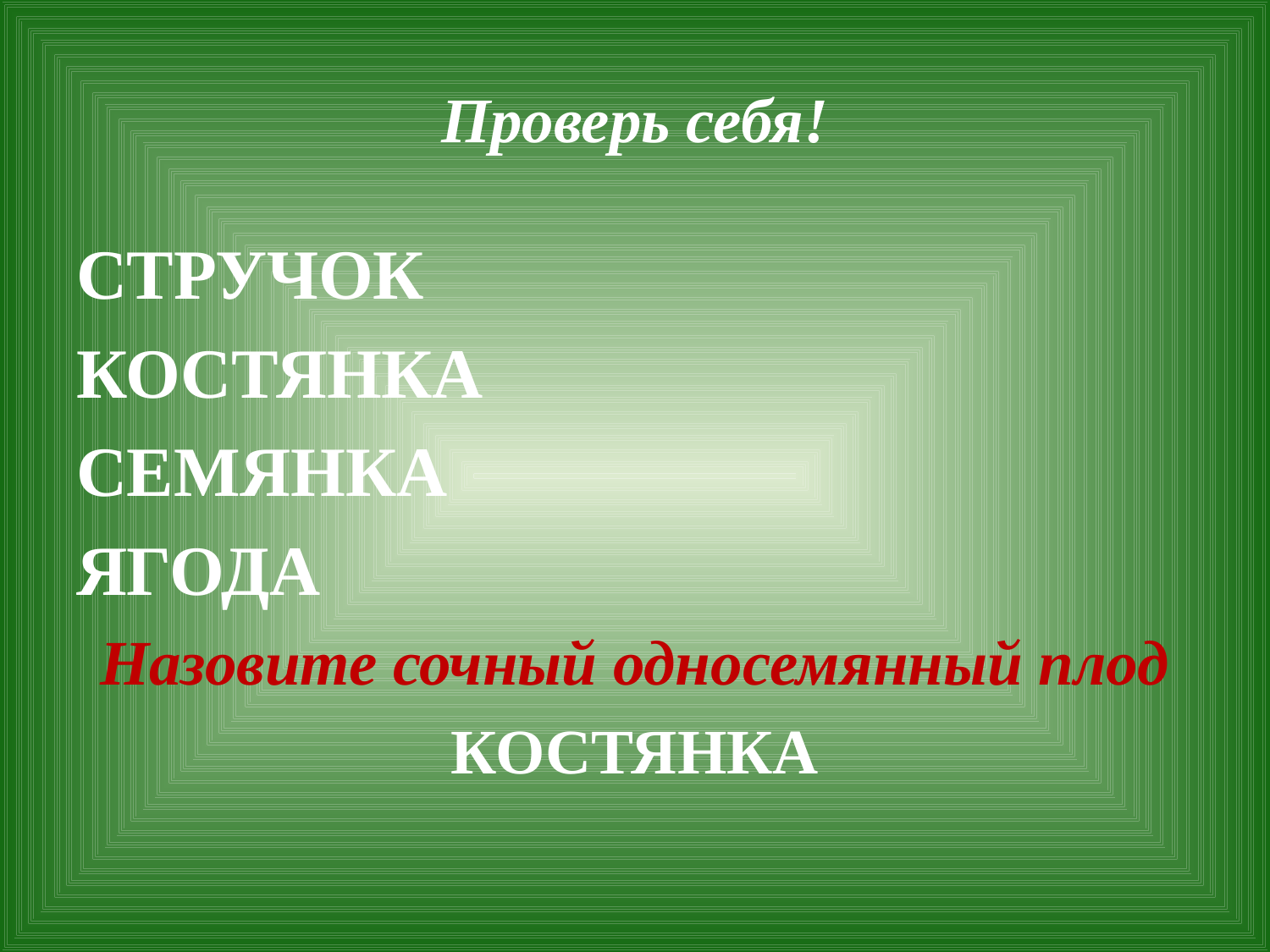

# Проверь себя!
СТРУЧОК
КОСТЯНКА
СЕМЯНКА
ЯГОДА
Назовите сочный односемянный плод
КОСТЯНКА